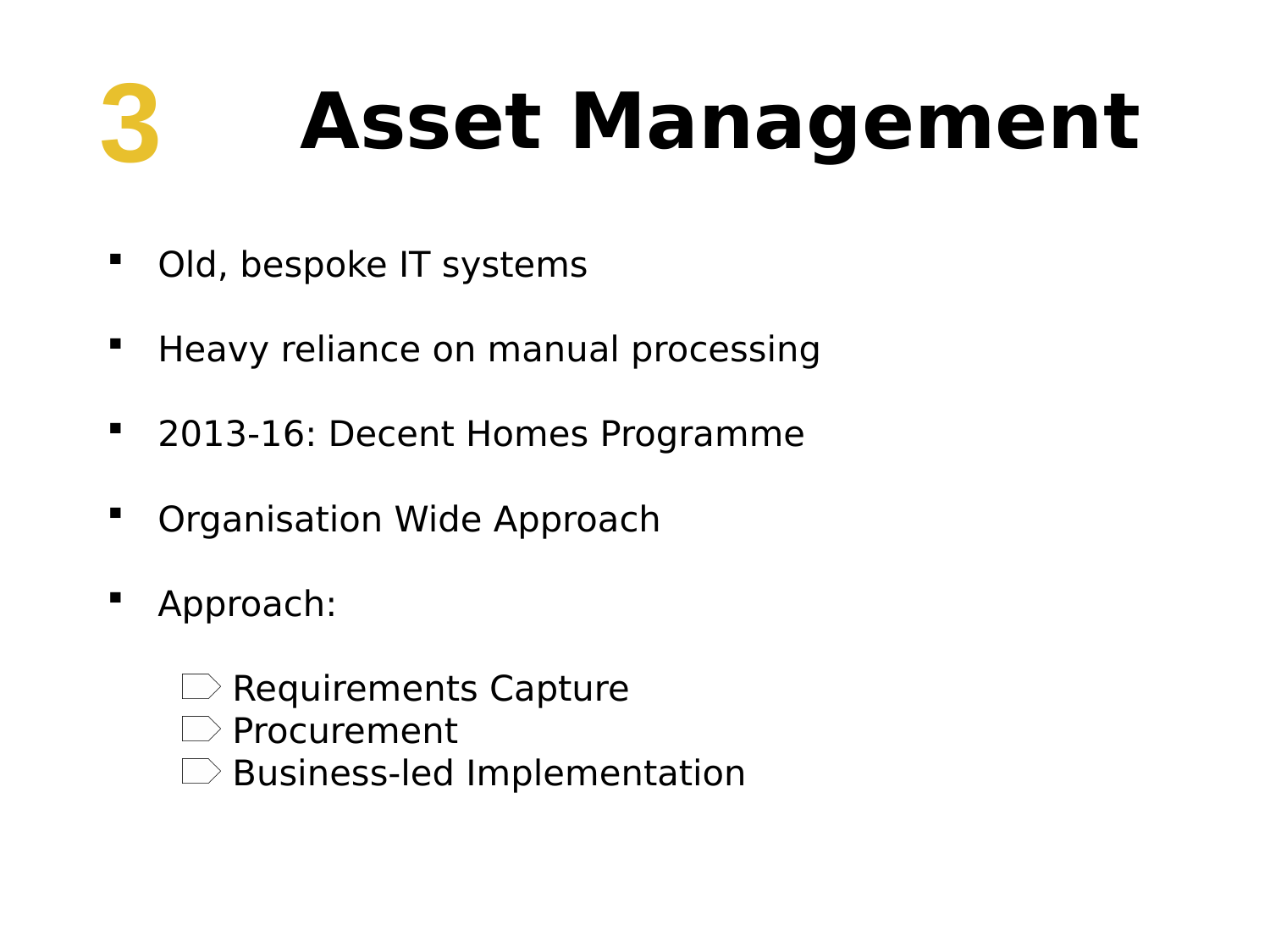

Asset Management
3
Old, bespoke IT systems

Heavy reliance on manual processing

2013-16: Decent Homes Programme

Organisation Wide Approach

Approach:

Requirements Capture
Procurement
Business-led Implementation